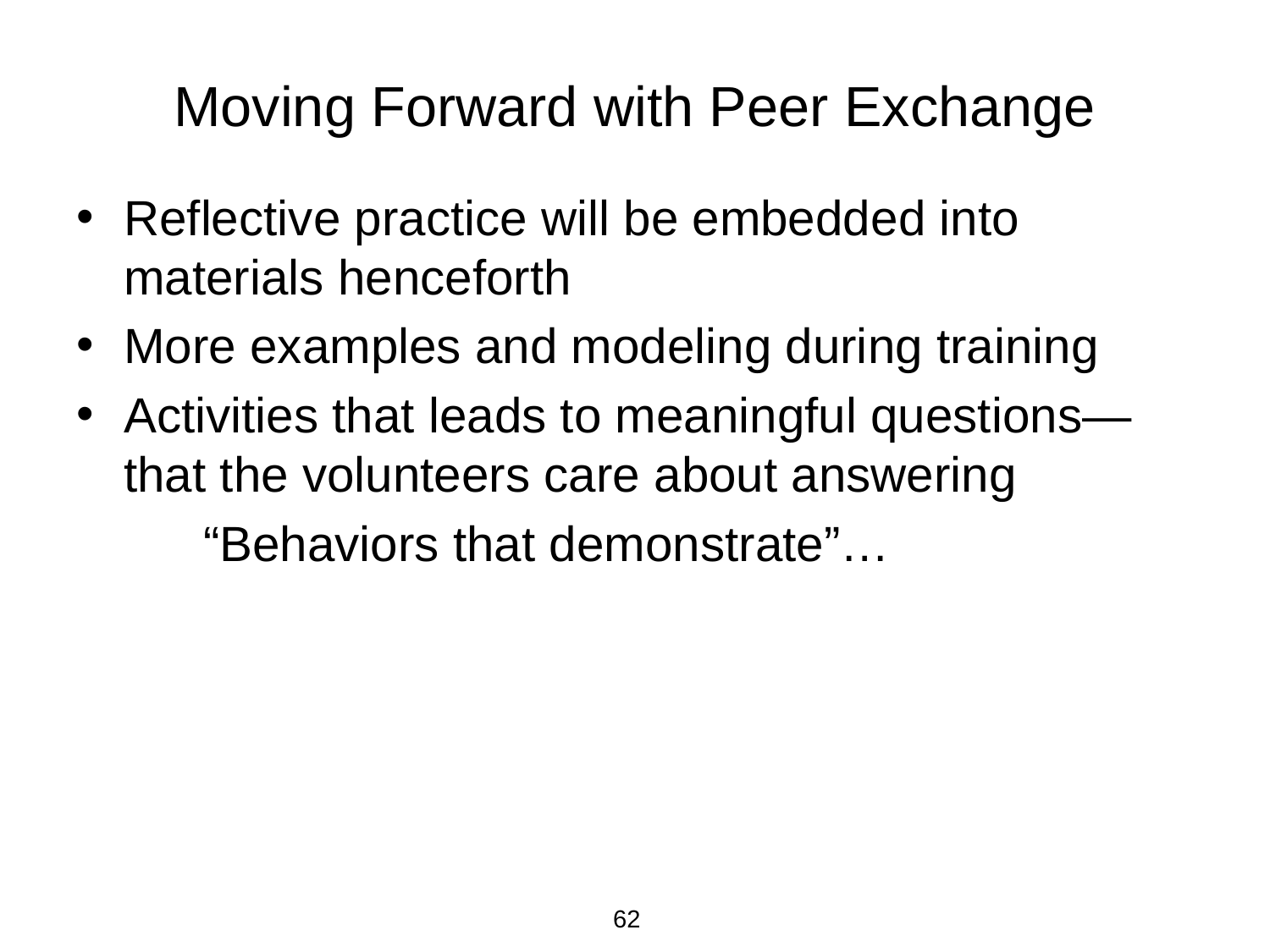

# Moving Forward with Peer Exchange
Reflective practice will be embedded into materials henceforth
More examples and modeling during training
Activities that leads to meaningful questions—that the volunteers care about answering
	“Behaviors that demonstrate”…

62